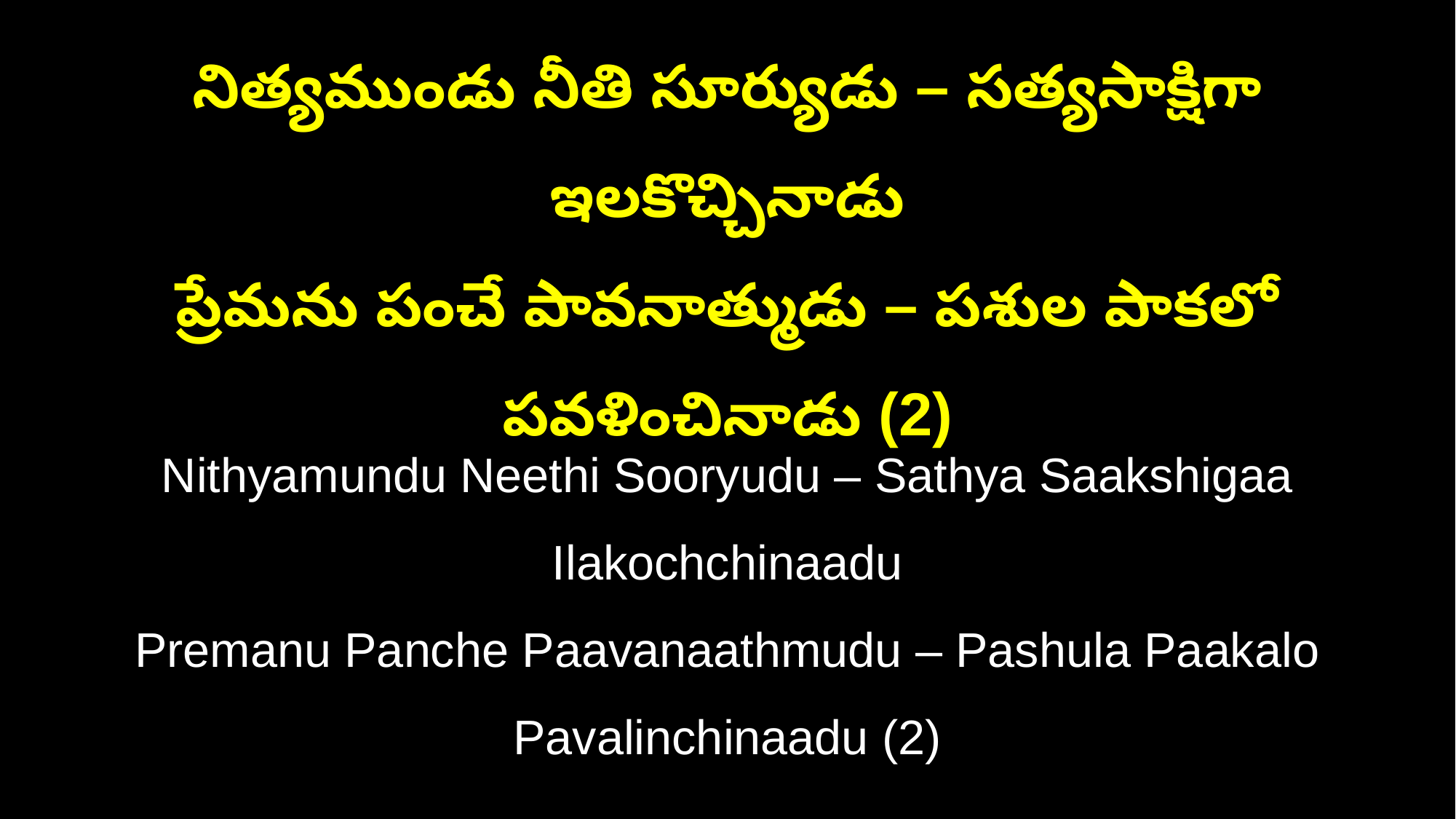

నిత్యముండు నీతి సూర్యుడు – సత్యసాక్షిగా ఇలకొచ్చినాడు
ప్రేమను పంచే పావనాత్ముడు – పశుల పాకలో పవళించినాడు (2)
Nithyamundu Neethi Sooryudu – Sathya Saakshigaa Ilakochchinaadu
Premanu Panche Paavanaathmudu – Pashula Paakalo Pavalinchinaadu (2)